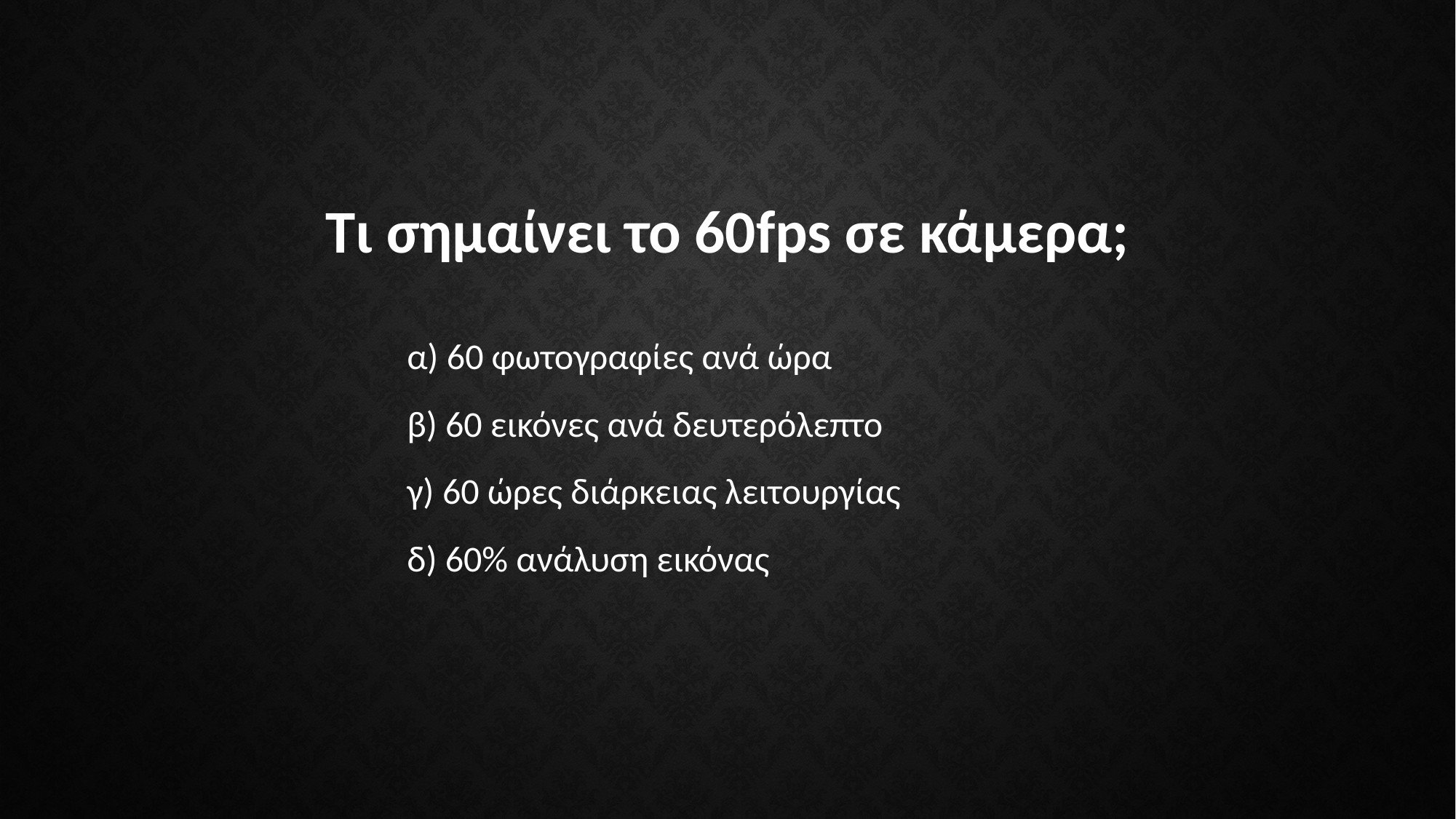

# Τι σημαίνει το 60fps σε κάμερα;
α) 60 φωτογραφίες ανά ώρα
β) 60 εικόνες ανά δευτερόλεπτο
γ) 60 ώρες διάρκειας λειτουργίας
δ) 60% ανάλυση εικόνας